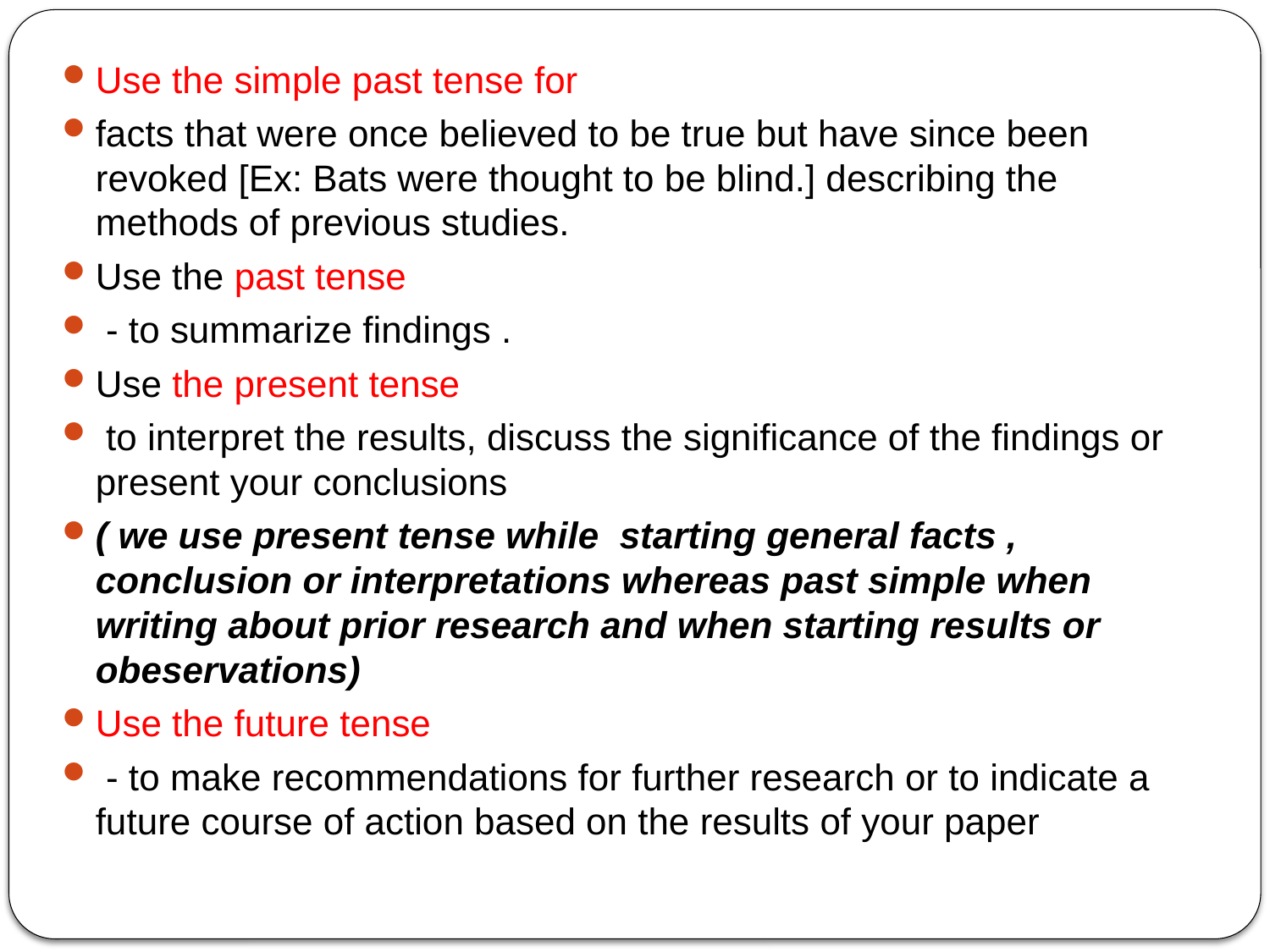

Use the simple past tense for
facts that were once believed to be true but have since been revoked [Ex: Bats were thought to be blind.] describing the methods of previous studies.
Use the past tense
 - to summarize findings .
Use the present tense
 to interpret the results, discuss the significance of the findings or present your conclusions
( we use present tense while  starting general facts , conclusion or interpretations whereas past simple when writing about prior research and when starting results or obeservations)
Use the future tense
 - to make recommendations for further research or to indicate a future course of action based on the results of your paper